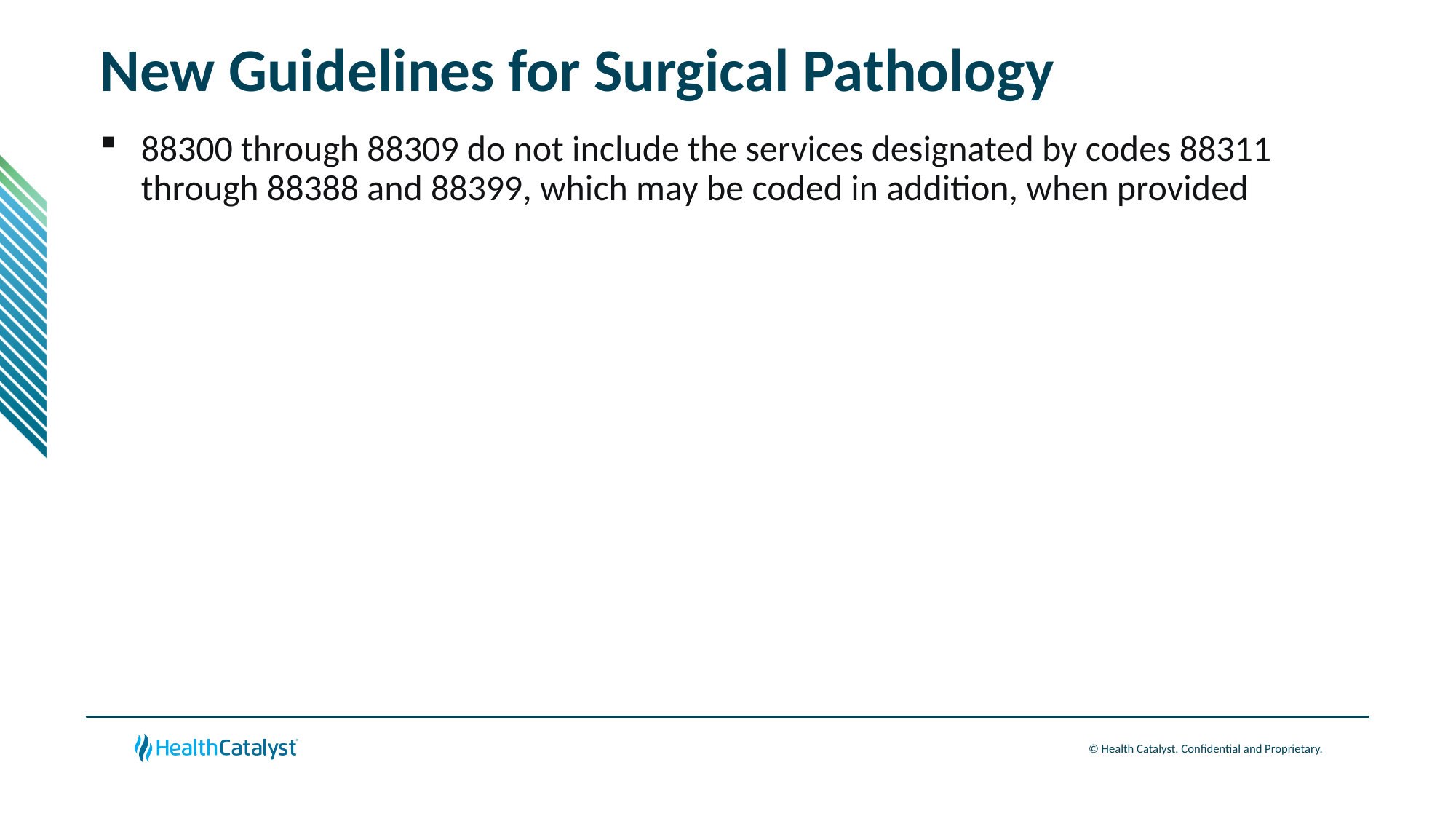

# New Guidelines for Surgical Pathology
88300 through 88309 do not include the services designated by codes 88311 through 88388 and 88399, which may be coded in addition, when provided